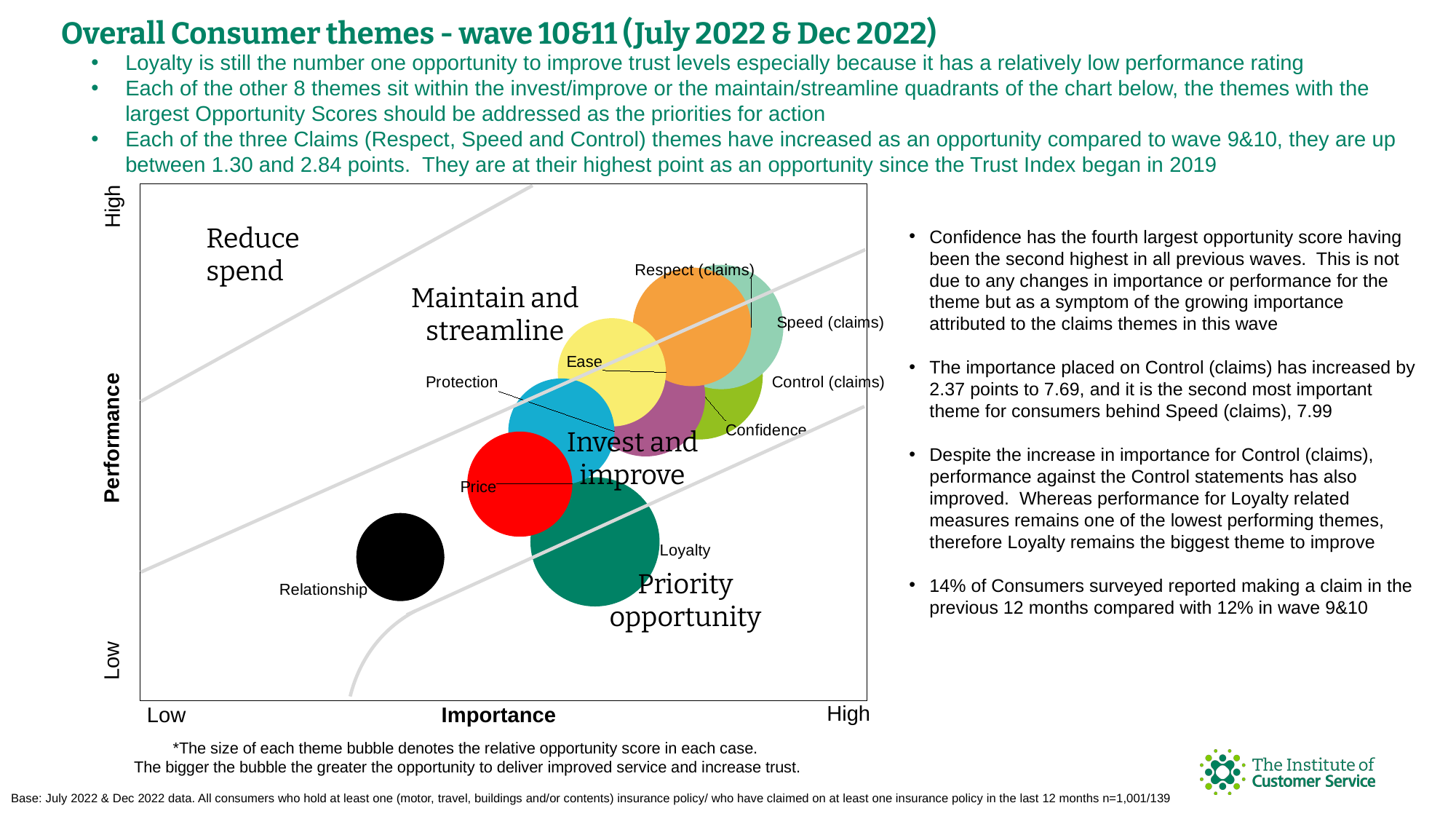

Overall Consumer themes - wave 10&11 (July 2022 & Dec 2022)
Loyalty is still the number one opportunity to improve trust levels especially because it has a relatively low performance rating
Each of the other 8 themes sit within the invest/improve or the maintain/streamline quadrants of the chart below, the themes with the largest Opportunity Scores should be addressed as the priorities for action
Each of the three Claims (Respect, Speed and Control) themes have increased as an opportunity compared to wave 9&10, they are up between 1.30 and 2.84 points.  They are at their highest point as an opportunity since the Trust Index began in 2019

### Chart

| Category | Loyalty | Control (claims) | Speed (claims) | Confidence | Respect (claims) | Ease | Protection | Price | Relationship |
|---|---|---|---|---|---|---|---|---|---|
High
Reduce spend
Confidence has the fourth largest opportunity score having been the second highest in all previous waves.  This is not due to any changes in importance or performance for the theme but as a symptom of the growing importance attributed to the claims themes in this wave

The importance placed on Control (claims) has increased by 2.37 points to 7.69, and it is the second most important theme for consumers behind Speed (claims), 7.99

Despite the increase in importance for Control (claims), performance against the Control statements has also improved.  Whereas performance for Loyalty related measures remains one of the lowest performing themes, therefore Loyalty remains the biggest theme to improve

14% of Consumers surveyed reported making a claim in the previous 12 months compared with 12% in wave 9&10
Maintain and streamline
Performance
Invest and improve
Priority opportunity

Low
High
Importance
Low
*The size of each theme bubble denotes the relative opportunity score in each case.
The bigger the bubble the greater the opportunity to deliver improved service and increase trust.
Base: July 2022 & Dec 2022 data. All consumers who hold at least one (motor, travel, buildings and/or contents) insurance policy/ who have claimed on at least one insurance policy in the last 12 months n=1,001/139